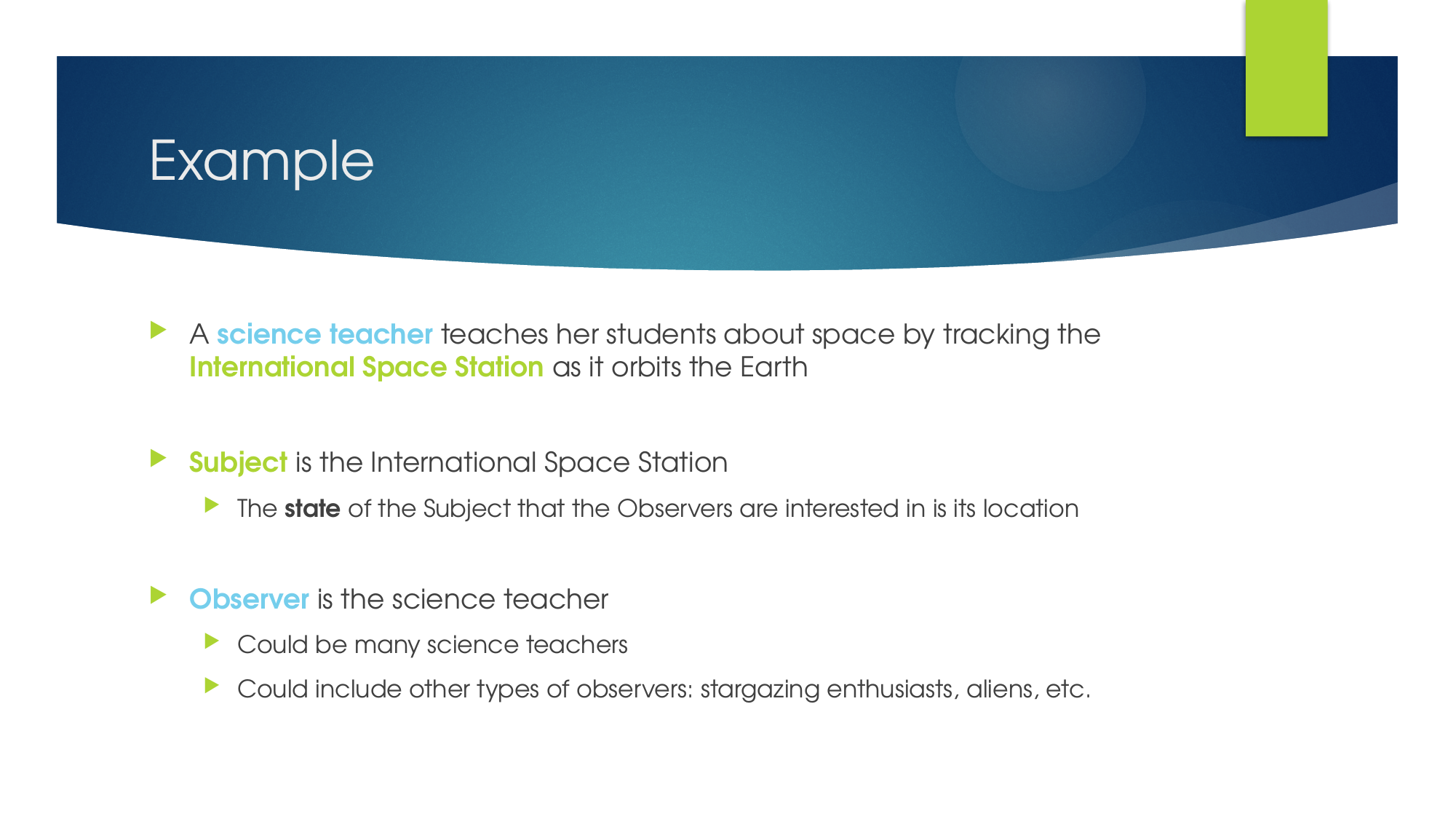

# Example
A science teacher teaches her students about space by tracking the International Space Station as it orbits the Earth

Subject is the International Space Station
The state of the Subject that the Observers are interested in is its location

Observer is the science teacher
Could be many science teachers
Could include other types of observers: stargazing enthusiasts, aliens, etc.